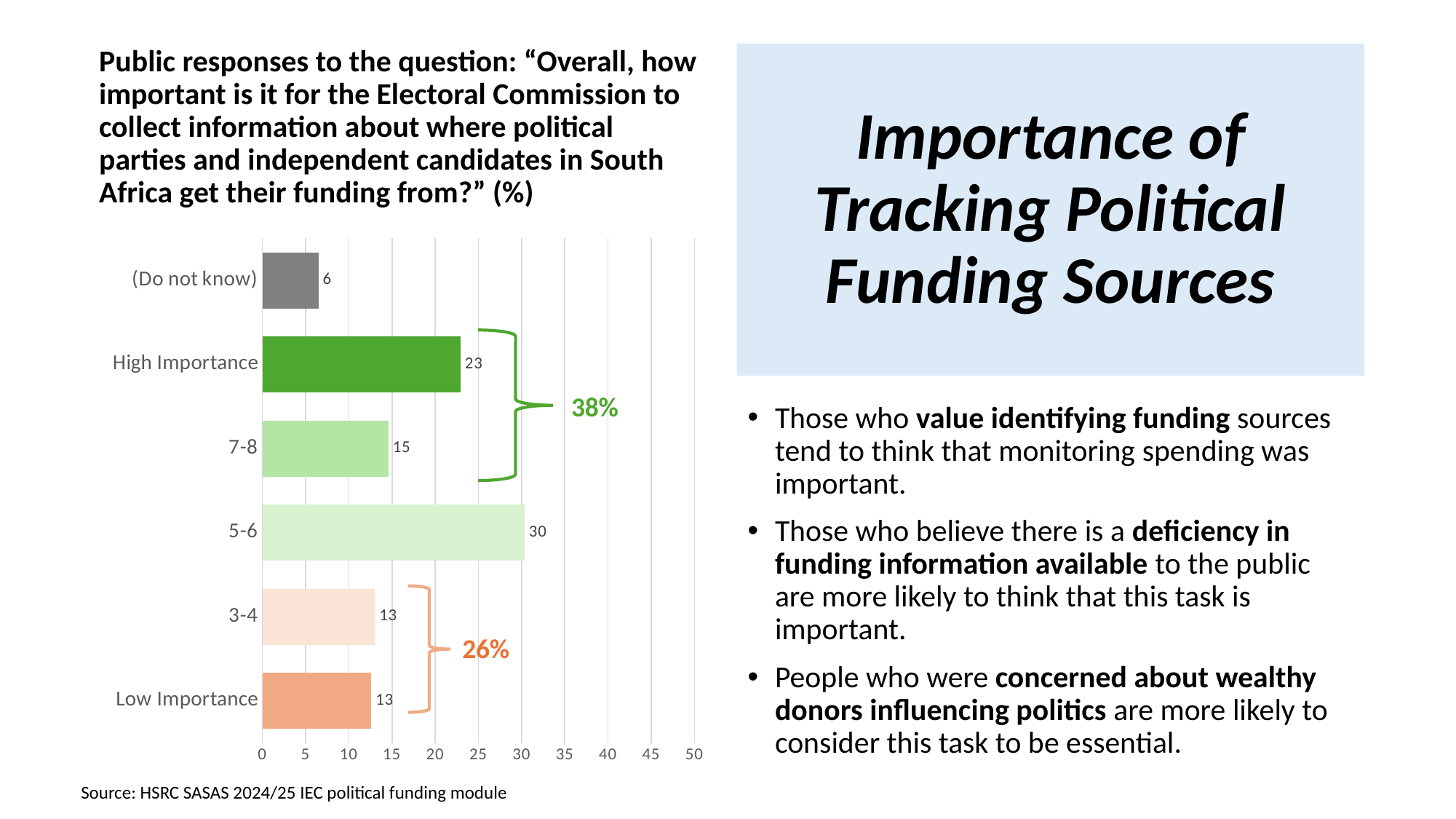

Public responses to the question: “Overall, how important is it for the Electoral Commission to collect information about where political parties and independent candidates in South Africa get their funding from?” (%)
# Importance of Tracking Political Funding Sources

### Chart

| Category |  |
|---|---|
| Low Importance | 12.61 |
| 3-4 | 13.02 |
| 5-6 | 30.35 |
| 7-8 | 14.6 |
| High Importance | 22.94 |
| (Do not know) | 6.477 |
Those who value identifying funding sources tend to think that monitoring spending was important.
Those who believe there is a deficiency in funding information available to the public are more likely to think that this task is important.
People who were concerned about wealthy donors influencing politics are more likely to consider this task to be essential.
Source: HSRC SASAS 2024/25 IEC political funding module